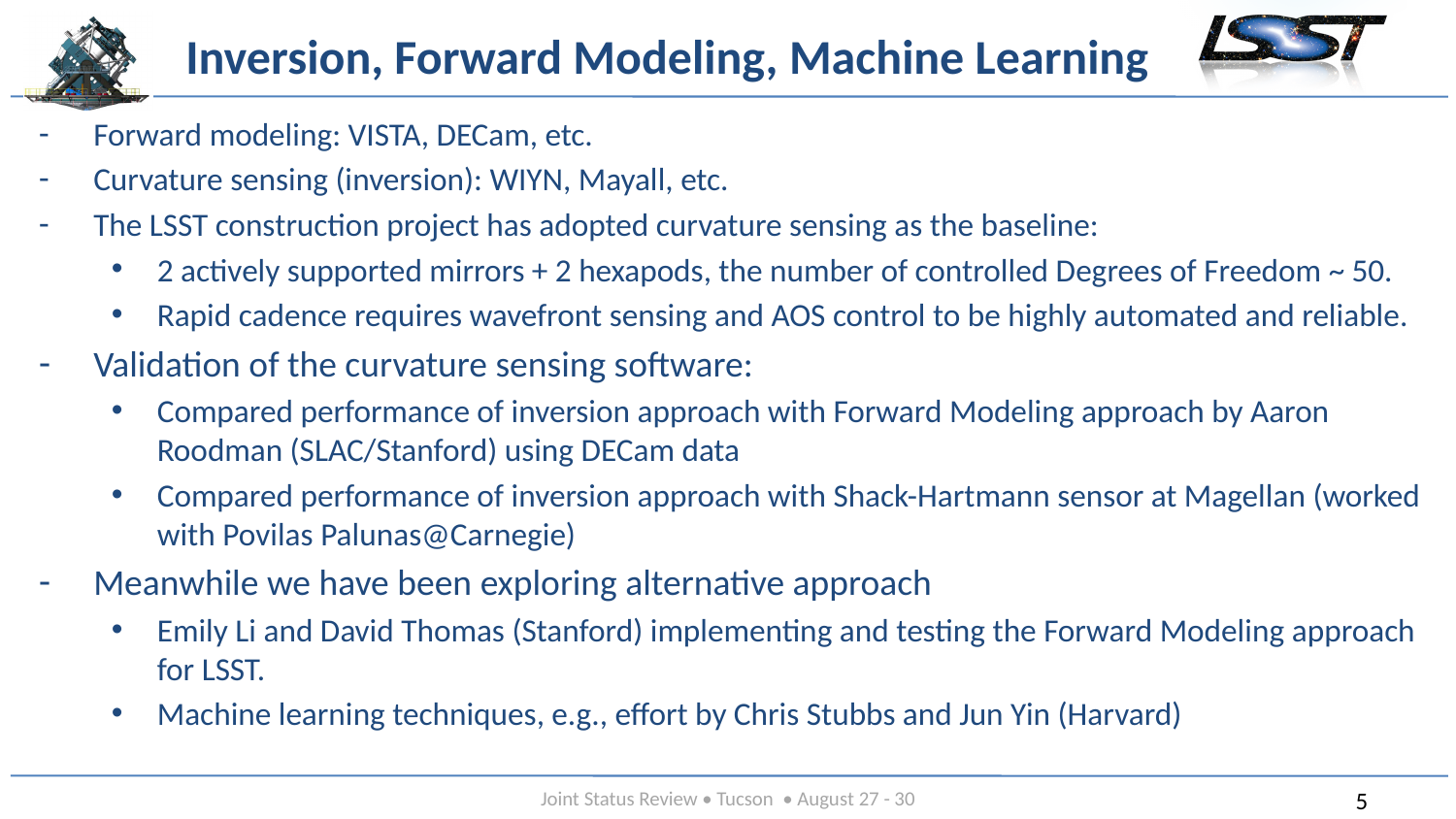

# Inversion, Forward Modeling, Machine Learning
Forward modeling: VISTA, DECam, etc.
Curvature sensing (inversion): WIYN, Mayall, etc.
The LSST construction project has adopted curvature sensing as the baseline:
2 actively supported mirrors + 2 hexapods, the number of controlled Degrees of Freedom ~ 50.
Rapid cadence requires wavefront sensing and AOS control to be highly automated and reliable.
Validation of the curvature sensing software:
Compared performance of inversion approach with Forward Modeling approach by Aaron Roodman (SLAC/Stanford) using DECam data
Compared performance of inversion approach with Shack-Hartmann sensor at Magellan (worked with Povilas Palunas@Carnegie)
Meanwhile we have been exploring alternative approach
Emily Li and David Thomas (Stanford) implementing and testing the Forward Modeling approach for LSST.
Machine learning techniques, e.g., effort by Chris Stubbs and Jun Yin (Harvard)